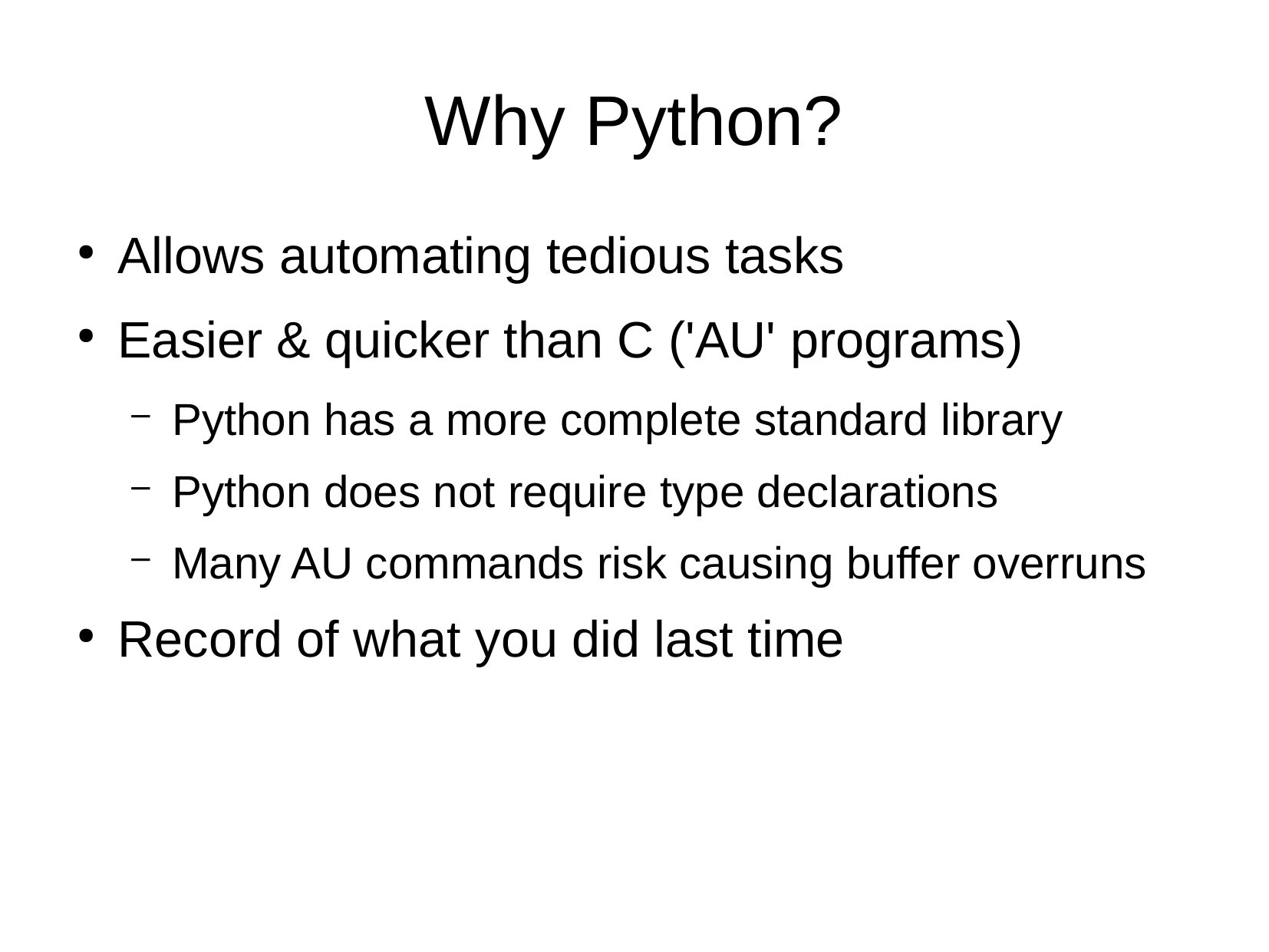

Why Python?
Allows automating tedious tasks
Easier & quicker than C ('AU' programs)
Python has a more complete standard library
Python does not require type declarations
Many AU commands risk causing buffer overruns
Record of what you did last time